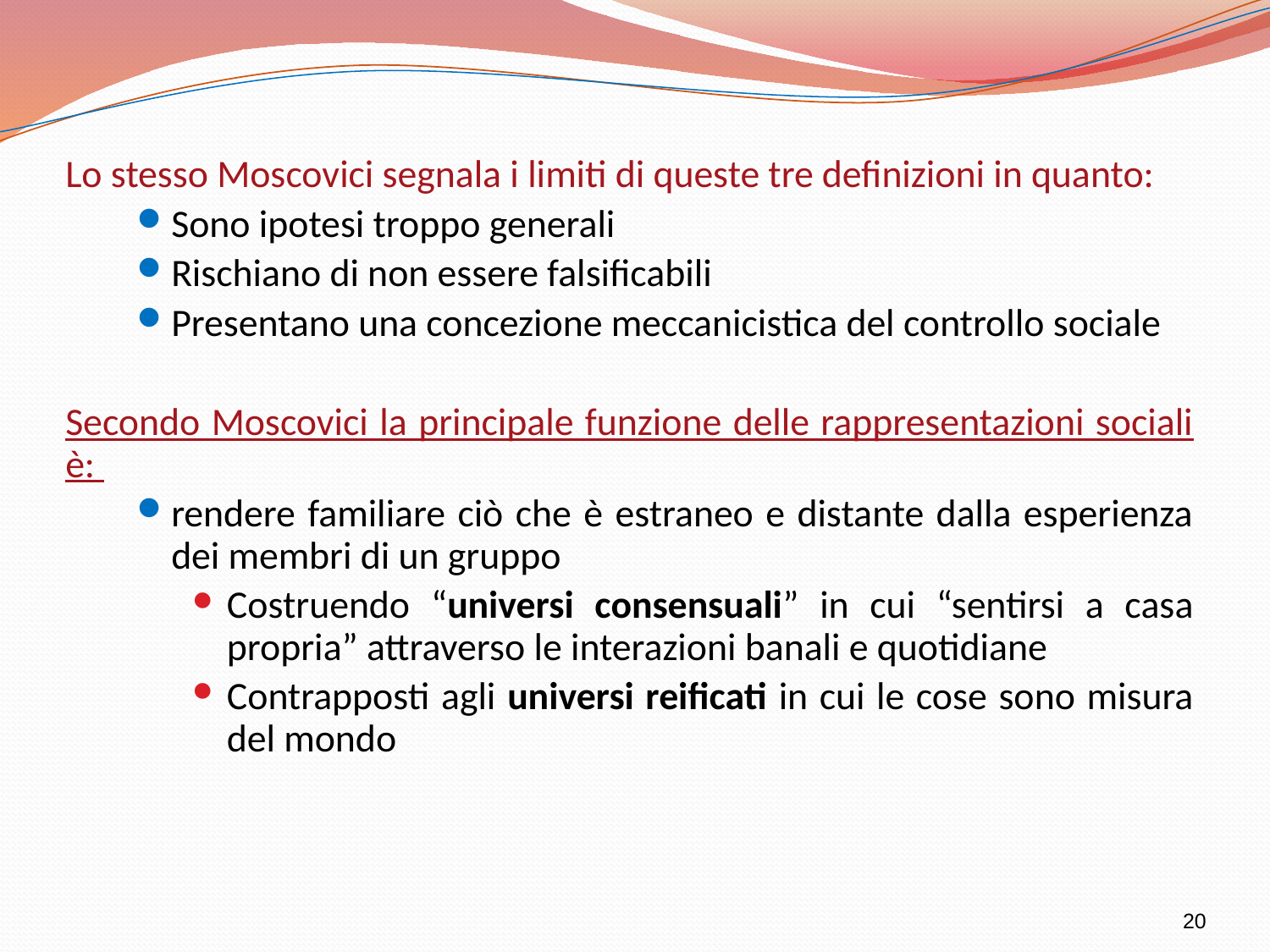

Lo stesso Moscovici segnala i limiti di queste tre definizioni in quanto:
Sono ipotesi troppo generali
Rischiano di non essere falsificabili
Presentano una concezione meccanicistica del controllo sociale

Secondo Moscovici la principale funzione delle rappresentazioni sociali è:
rendere familiare ciò che è estraneo e distante dalla esperienza dei membri di un gruppo
Costruendo “universi consensuali” in cui “sentirsi a casa propria” attraverso le interazioni banali e quotidiane
Contrapposti agli universi reificati in cui le cose sono misura del mondo

20